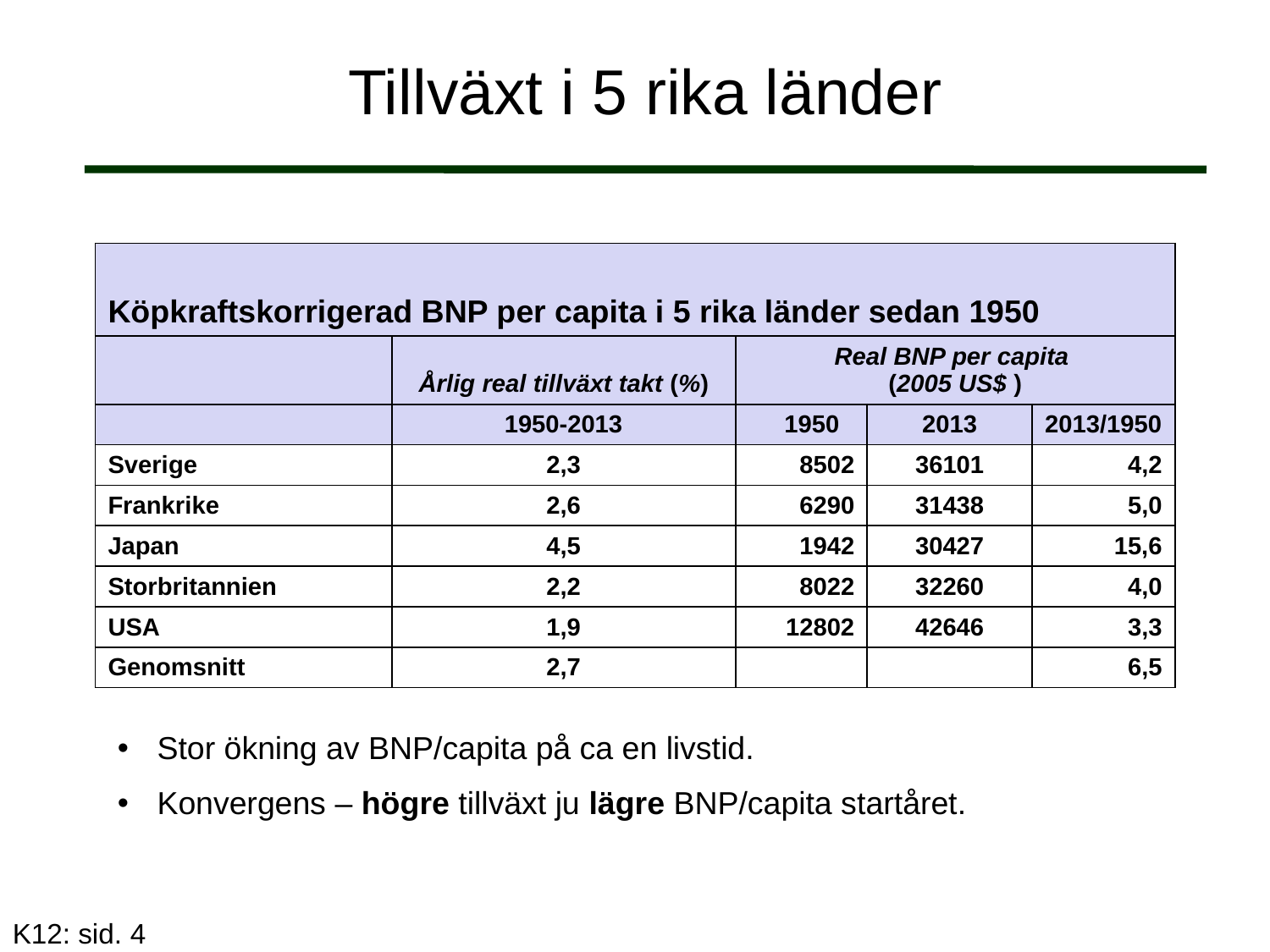

# Tillväxt i 5 rika länder
| Köpkraftskorrigerad BNP per capita i 5 rika länder sedan 1950 |  |  |  |  |
| --- | --- | --- | --- | --- |
|  | Årlig real tillväxt takt (%) | Real BNP per capita (2005 US$ ) |  |  |
|  | 1950-2013 | 1950 | 2013 | 2013/1950 |
| Sverige | 2,3 | 8502 | 36101 | 4,2 |
| Frankrike | 2,6 | 6290 | 31438 | 5,0 |
| Japan | 4,5 | 1942 | 30427 | 15,6 |
| Storbritannien | 2,2 | 8022 | 32260 | 4,0 |
| USA | 1,9 | 12802 | 42646 | 3,3 |
| Genomsnitt | 2,7 |  |  | 6,5 |
Stor ökning av BNP/capita på ca en livstid.
Konvergens – högre tillväxt ju lägre BNP/capita startåret.

K12: sid. 4